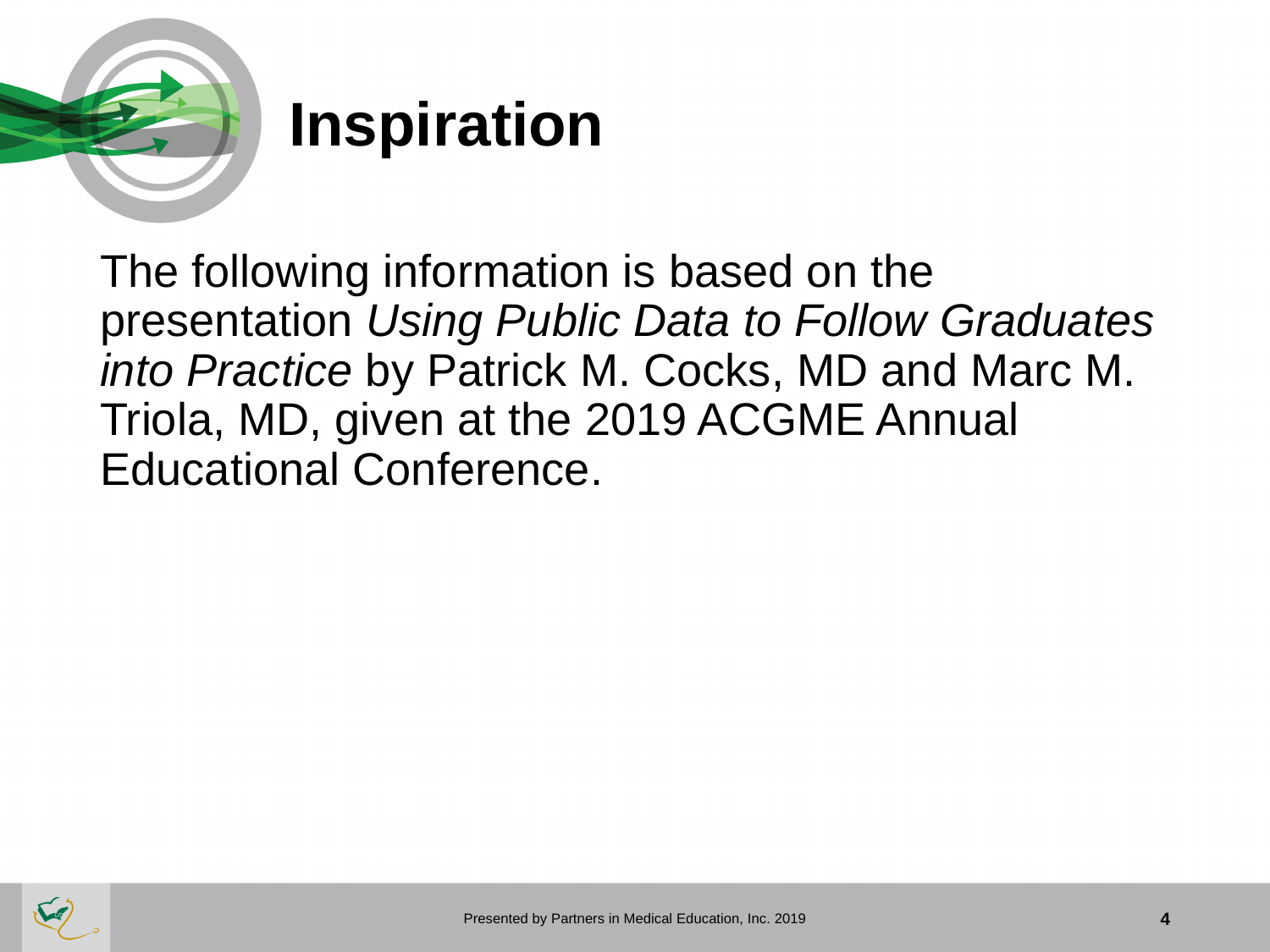

# Inspiration
The following information is based on the presentation Using Public Data to Follow Graduates into Practice by Patrick M. Cocks, MD and Marc M. Triola, MD, given at the 2019 ACGME Annual Educational Conference.
Presented by Partners in Medical Education, Inc. 2019
4